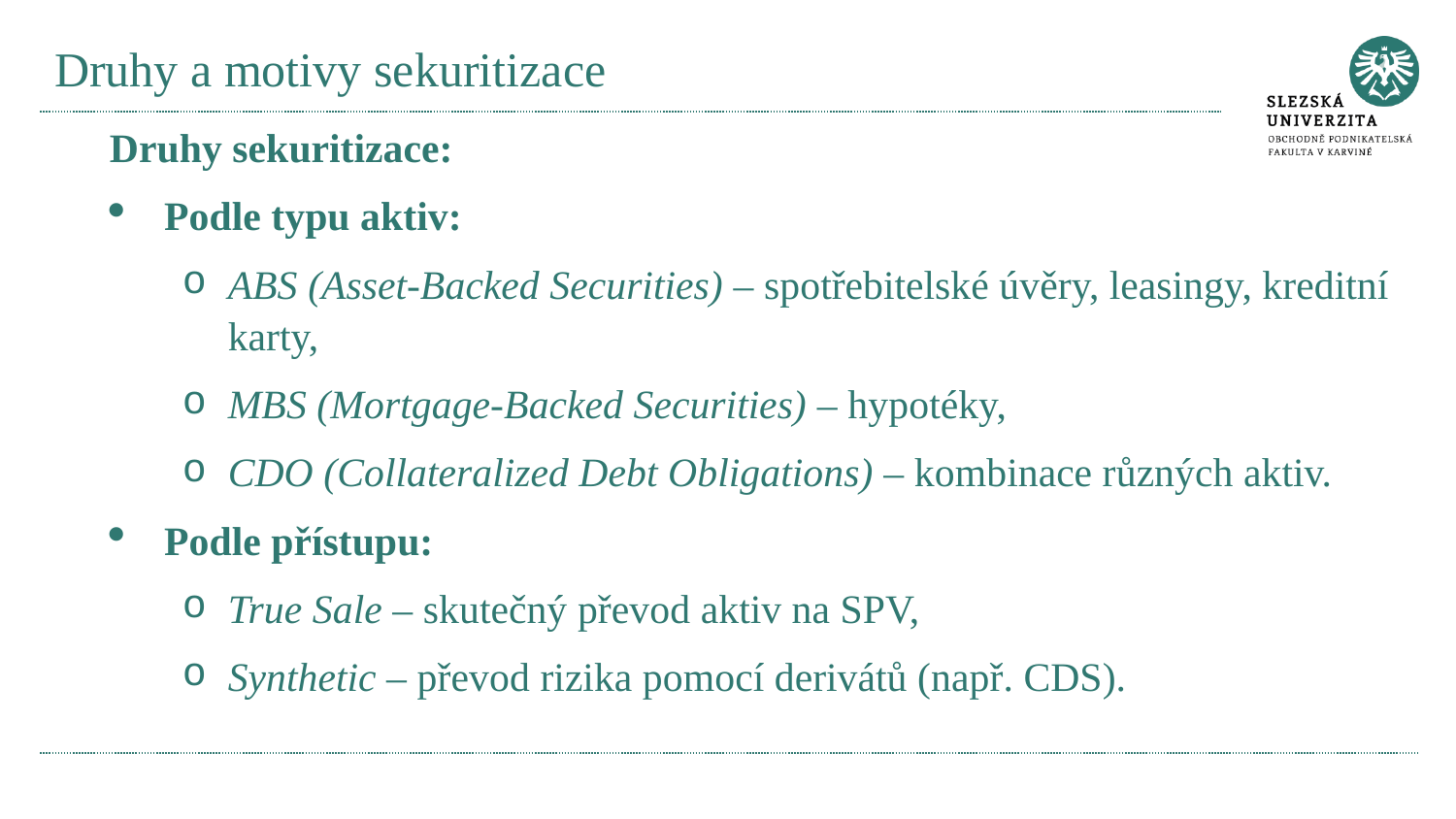

# Druhy a motivy sekuritizace
Druhy sekuritizace:
Podle typu aktiv:
ABS (Asset-Backed Securities) – spotřebitelské úvěry, leasingy, kreditní karty,
MBS (Mortgage-Backed Securities) – hypotéky,
CDO (Collateralized Debt Obligations) – kombinace různých aktiv.
Podle přístupu:
True Sale – skutečný převod aktiv na SPV,
Synthetic – převod rizika pomocí derivátů (např. CDS).